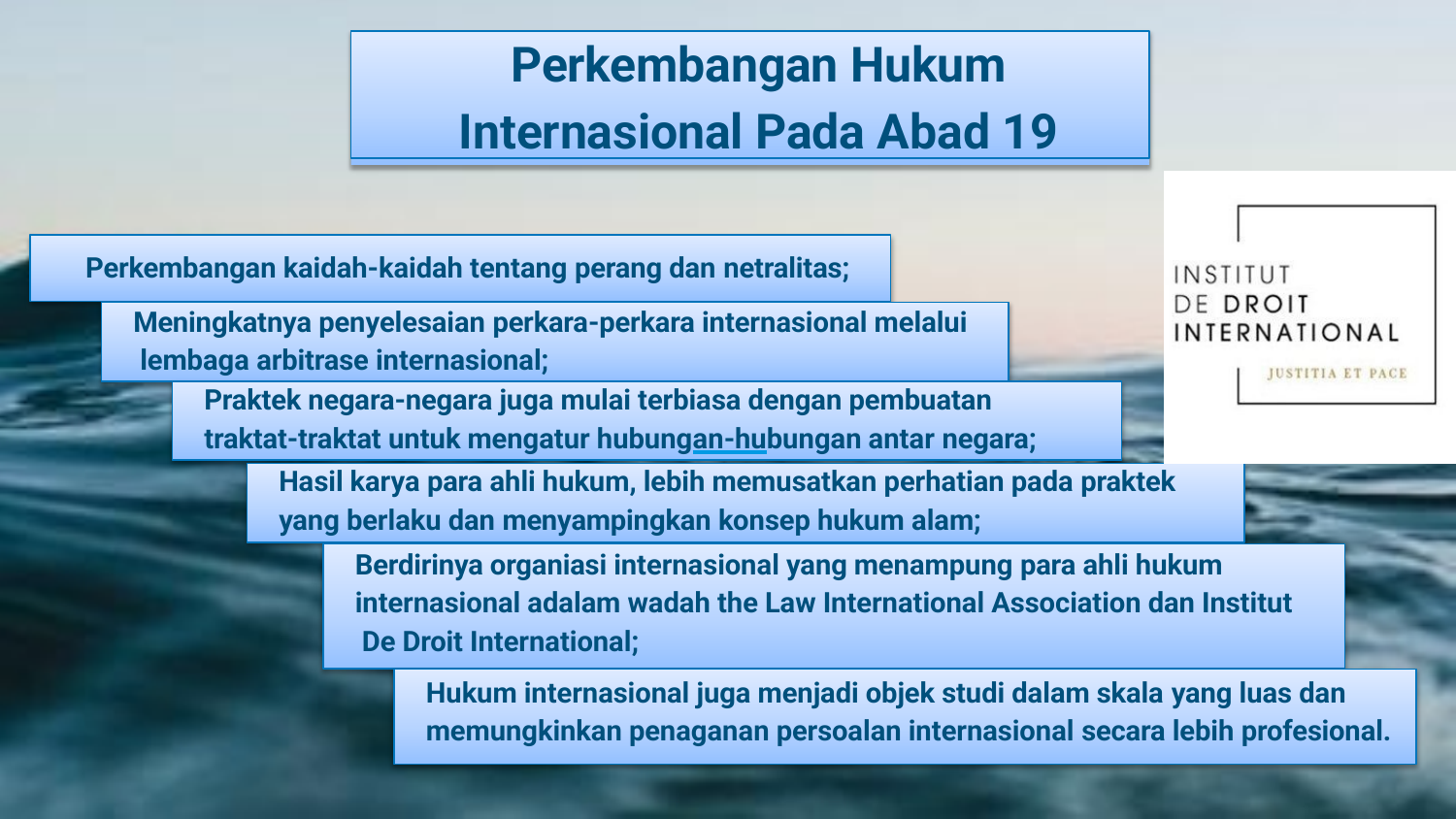

Perkembangan Hukum
Internasional Pada Abad 19

Perkembangan kaidah-kaidah tentang perang dan netralitas;
Meningkatnya penyelesaian perkara-perkara internasional melalui  lembaga arbitrase internasional;
Praktek negara-negara juga mulai terbiasa dengan pembuatan  traktat-traktat untuk mengatur hubungan-hubungan antar negara;
Hasil karya para ahli hukum, lebih memusatkan perhatian pada praktek  yang berlaku dan menyampingkan konsep hukum alam;
Berdirinya organiasi internasional yang menampung para ahli hukum  internasional adalam wadah the Law International Association dan Institut  De Droit International;
Hukum internasional juga menjadi objek studi dalam skala yang luas dan  memungkinkan penaganan persoalan internasional secara lebih profesional.